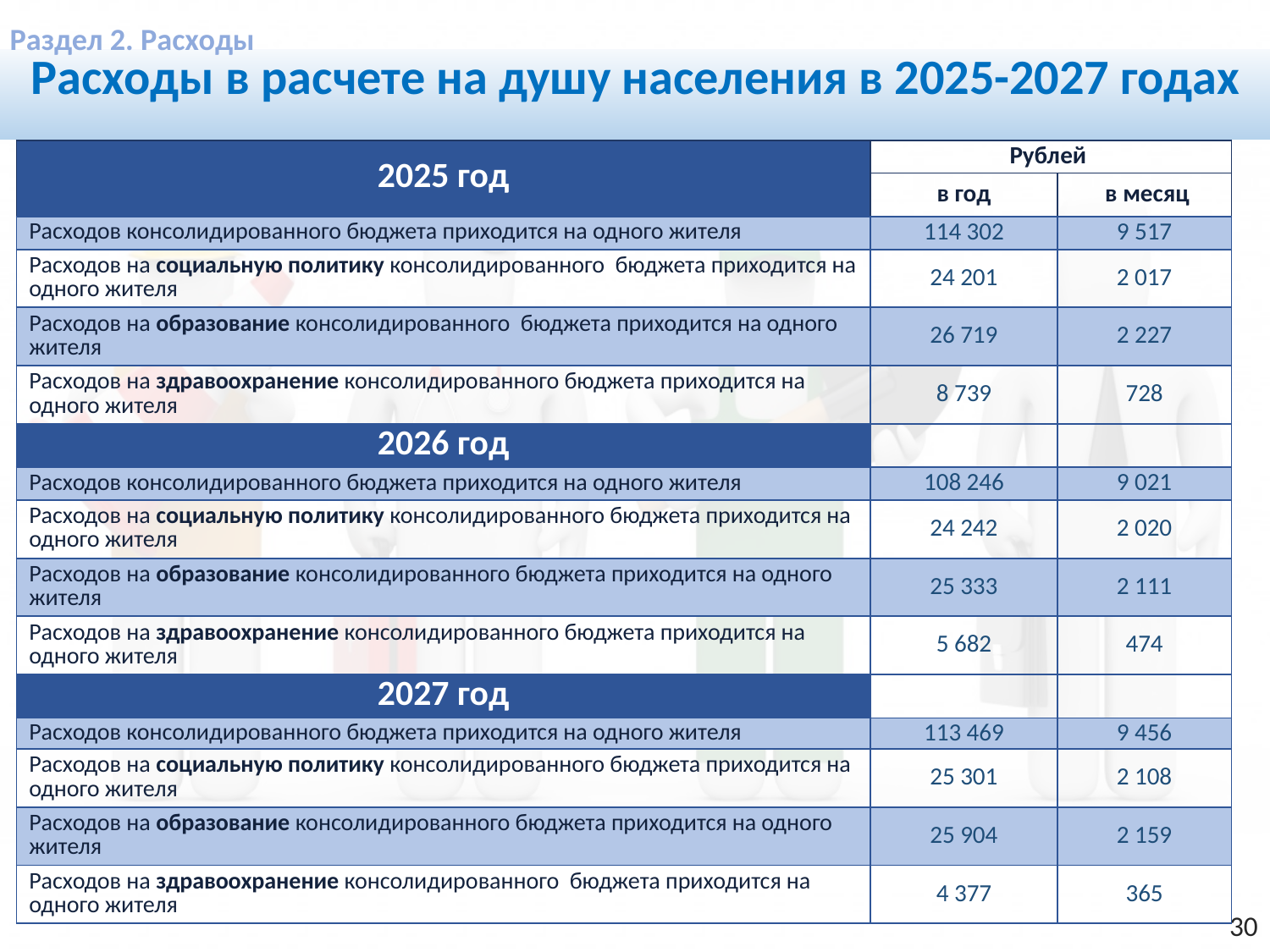

Раздел 2. Расходы
Расходы в расчете на душу населения в 2025-2027 годах

| 2025 год | Рублей |  |
| --- | --- | --- |
|  | в год | в месяц |
| Расходов консолидированного бюджета приходится на одного жителя | 114 302 | 9 517 |
| Расходов на социальную политику консолидированного бюджета приходится на одного жителя | 24 201 | 2 017 |
| Расходов на образование консолидированного бюджета приходится на одного жителя | 26 719 | 2 227 |
| Расходов на здравоохранение консолидированного бюджета приходится на одного жителя | 8 739 | 728 |
| 2026 год |  |  |
| Расходов консолидированного бюджета приходится на одного жителя | 108 246 | 9 021 |
| Расходов на социальную политику консолидированного бюджета приходится на одного жителя | 24 242 | 2 020 |
| Расходов на образование консолидированного бюджета приходится на одного жителя | 25 333 | 2 111 |
| Расходов на здравоохранение консолидированного бюджета приходится на одного жителя | 5 682 | 474 |
| 2027 год |  |  |
| Расходов консолидированного бюджета приходится на одного жителя | 113 469 | 9 456 |
| Расходов на социальную политику консолидированного бюджета приходится на одного жителя | 25 301 | 2 108 |
| Расходов на образование консолидированного бюджета приходится на одного жителя | 25 904 | 2 159 |
| Расходов на здравоохранение консолидированного бюджета приходится на одного жителя | 4 377 | 365 |
30